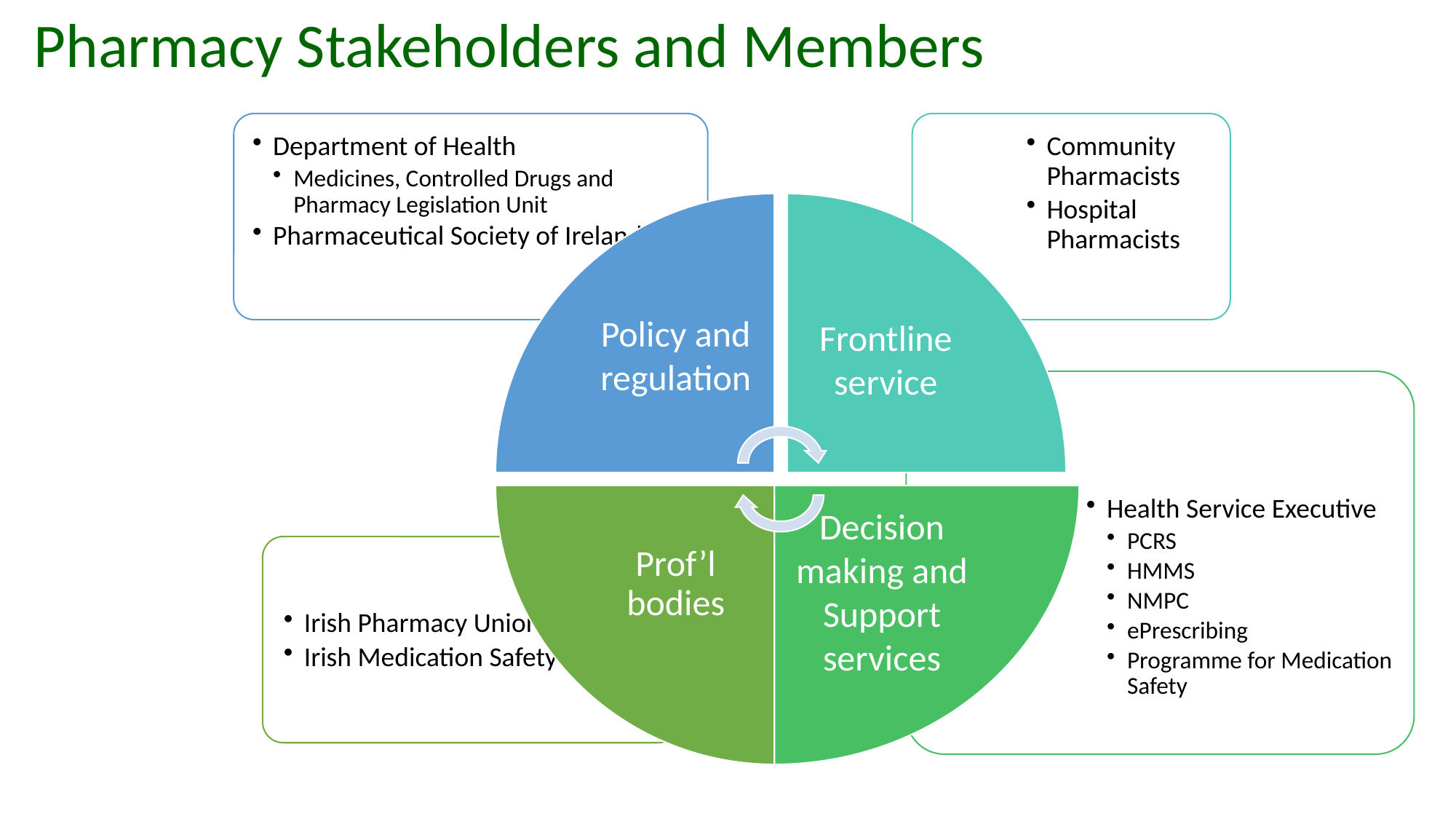

# Pharmacy Stakeholders and Members
Health Service Executive
PCRS
HMMS
NMPC
ePrescribing
Programme for Medication Safety

Irish Pharmacy Union
Irish Medication Safety Network
Community Pharmacists
Hospital Pharmacists
Department of Health
Medicines, Controlled Drugs and Pharmacy Legislation Unit
Pharmaceutical Society of Ireland
Policy and regulation

Frontline service

Decision making and Support services

Prof’l bodies